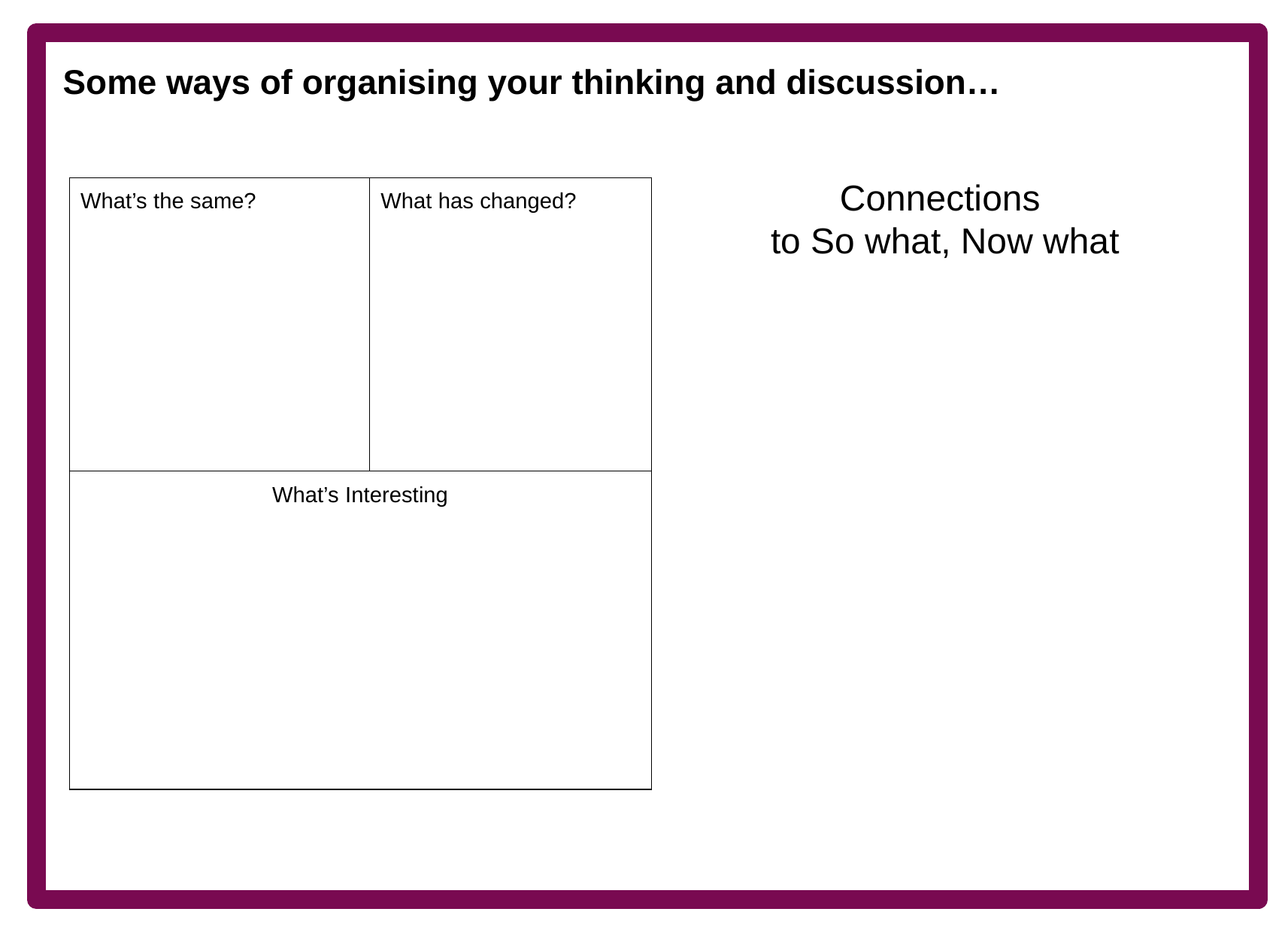

Some ways of organising your thinking and discussion…
Connections
to So what, Now what
| What’s the same? | What has changed? |
| --- | --- |
| What’s Interesting |  |